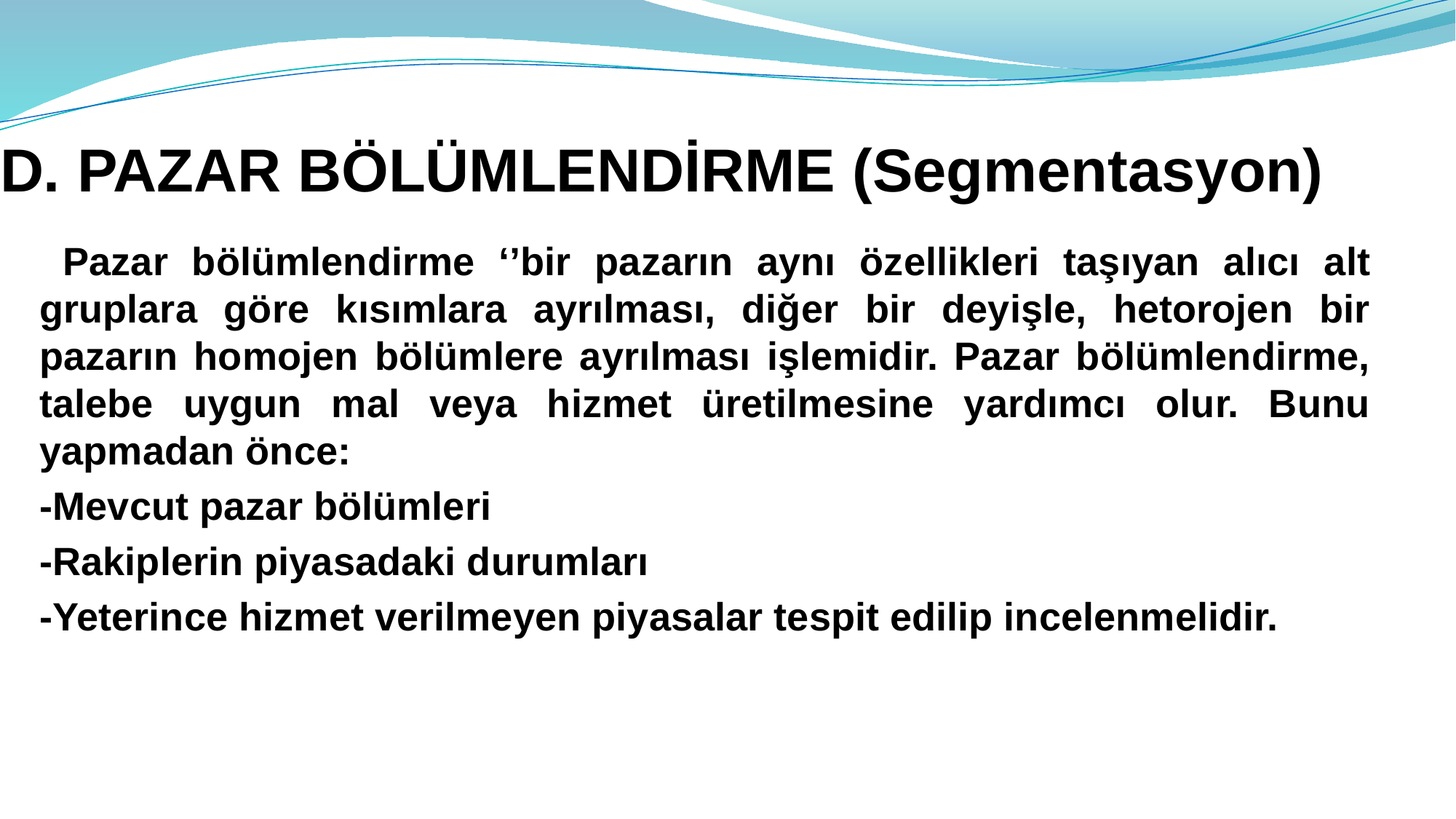

# D. PAZAR BÖLÜMLENDİRME (Segmentasyon)
 Pazar bölümlendirme ‘’bir pazarın aynı özellikleri taşıyan alıcı alt gruplara göre kısımlara ayrılması, diğer bir deyişle, hetorojen bir pazarın homojen bölümlere ayrılması işlemidir. Pazar bölümlendirme, talebe uygun mal veya hizmet üretilmesine yardımcı olur. Bunu yapmadan önce:
-Mevcut pazar bölümleri
-Rakiplerin piyasadaki durumları
-Yeterince hizmet verilmeyen piyasalar tespit edilip incelenmelidir.